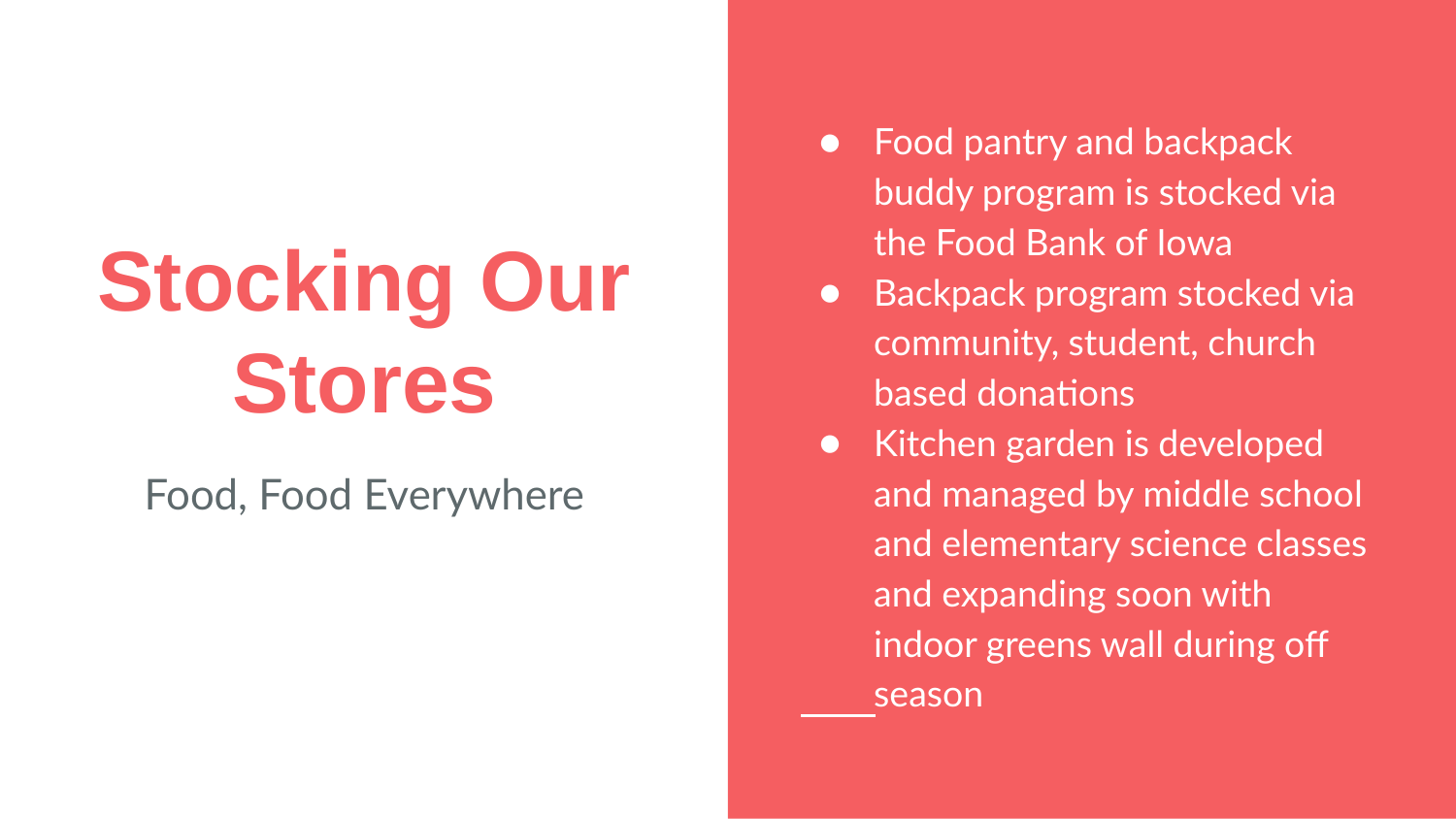

Food pantry and backpack buddy program is stocked via the Food Bank of Iowa
Backpack program stocked via community, student, church based donations
Kitchen garden is developed and managed by middle school and elementary science classes and expanding soon with indoor greens wall during off season

# Stocking Our Stores
Food, Food Everywhere